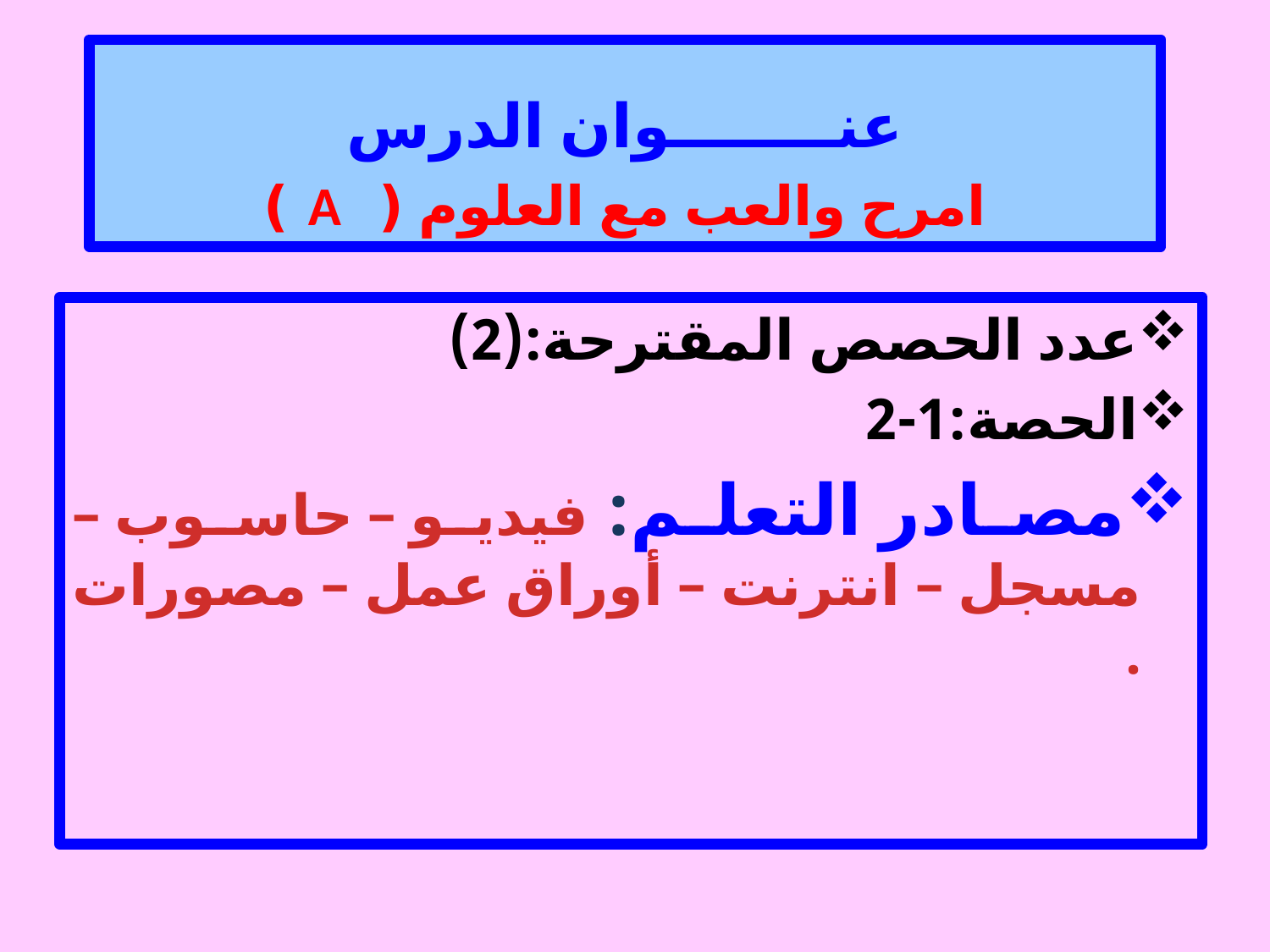

عنــــــــوان الدرس
امرح والعب مع العلوم (  A )
عدد الحصص المقترحة:(2)
الحصة:1-2
مصادر التعلم: فيديو – حاسوب – مسجل – انترنت – أوراق عمل – مصورات .